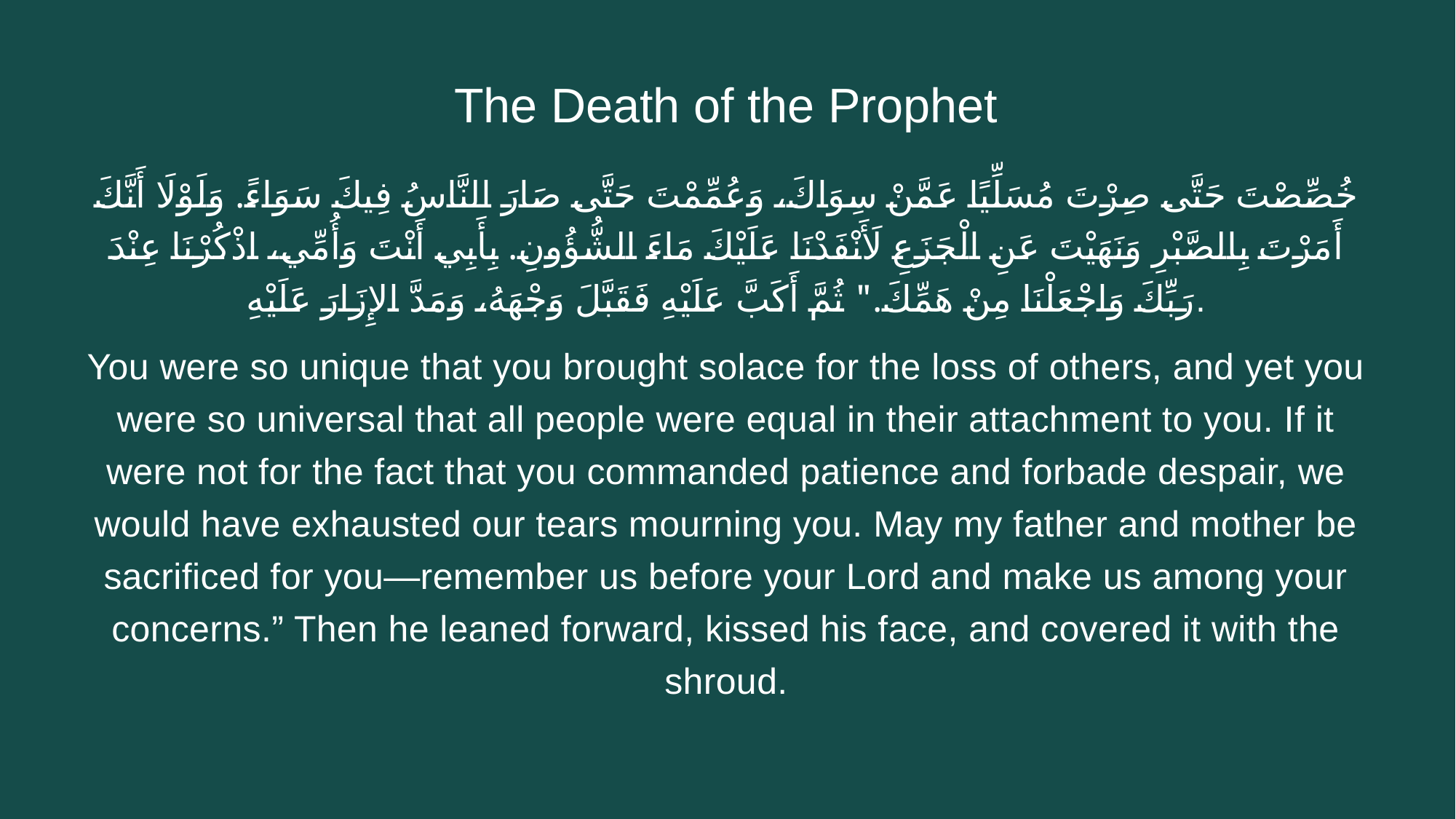

# The Death of the Prophet
خُصِّصْتَ حَتَّى صِرْتَ مُسَلِّيًا عَمَّنْ سِوَاكَ، وَعُمِّمْتَ حَتَّى صَارَ النَّاسُ فِيكَ سَوَاءً. وَلَوْلَا أَنَّكَ أَمَرْتَ بِالصَّبْرِ وَنَهَيْتَ عَنِ الْجَزَعِ لَأَنْفَدْنَا عَلَيْكَ مَاءَ الشُّؤُونِ. بِأَبِي أَنْتَ وَأُمِّي، اذْكُرْنَا عِنْدَ رَبِّكَ وَاجْعَلْنَا مِنْ هَمِّكَ." ثُمَّ أَكَبَّ عَلَيْهِ فَقَبَّلَ وَجْهَهُ، وَمَدَّ الإِزَارَ عَلَيْهِ.
You were so unique that you brought solace for the loss of others, and yet you were so universal that all people were equal in their attachment to you. If it were not for the fact that you commanded patience and forbade despair, we would have exhausted our tears mourning you. May my father and mother be sacrificed for you—remember us before your Lord and make us among your concerns.” Then he leaned forward, kissed his face, and covered it with the shroud.